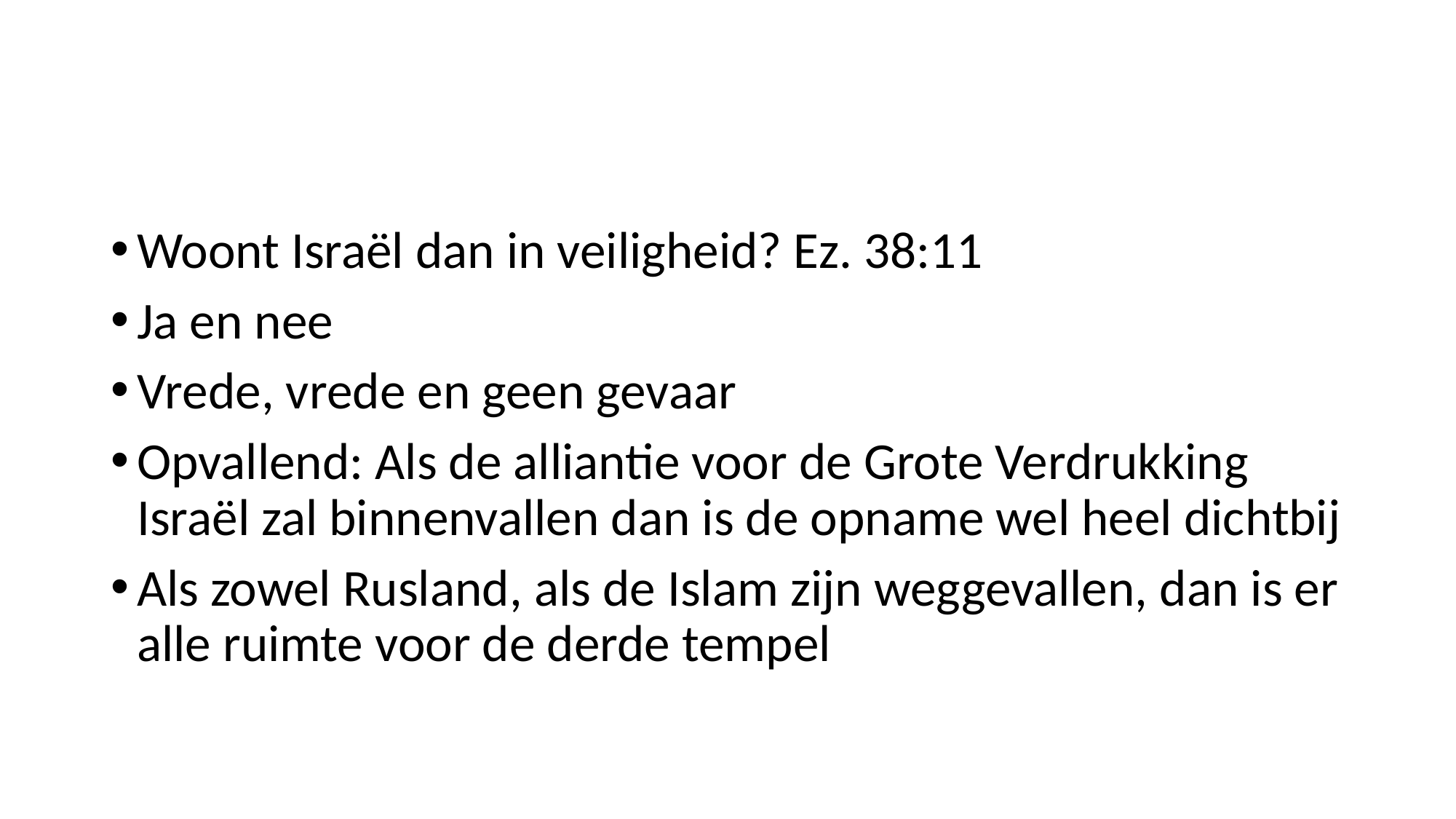

#
Woont Israël dan in veiligheid? Ez. 38:11
Ja en nee
Vrede, vrede en geen gevaar
Opvallend: Als de alliantie voor de Grote Verdrukking Israël zal binnenvallen dan is de opname wel heel dichtbij
Als zowel Rusland, als de Islam zijn weggevallen, dan is er alle ruimte voor de derde tempel